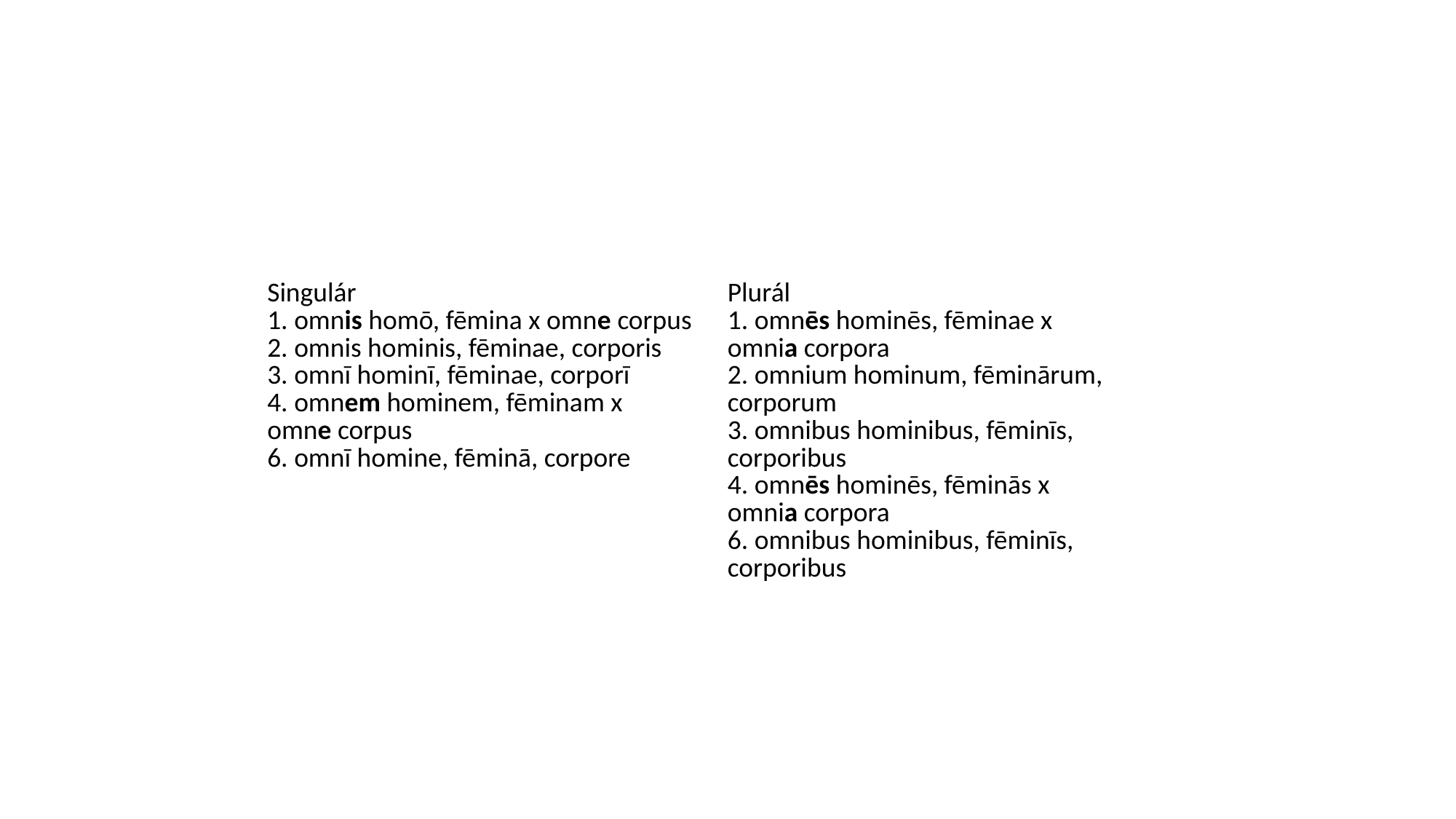

#
| Singulár | Plurál |
| --- | --- |
| 1. omnis homō, fēmina x omne corpus 2. omnis hominis, fēminae, corporis 3. omnī hominī, fēminae, corporī 4. omnem hominem, fēminam x omne corpus 6. omnī homine, fēminā, corpore | 1. omnēs hominēs, fēminae x omnia corpora 2. omnium hominum, fēminārum, corporum 3. omnibus hominibus, fēminīs, corporibus 4. omnēs hominēs, fēminās x omnia corpora 6. omnibus hominibus, fēminīs, corporibus |